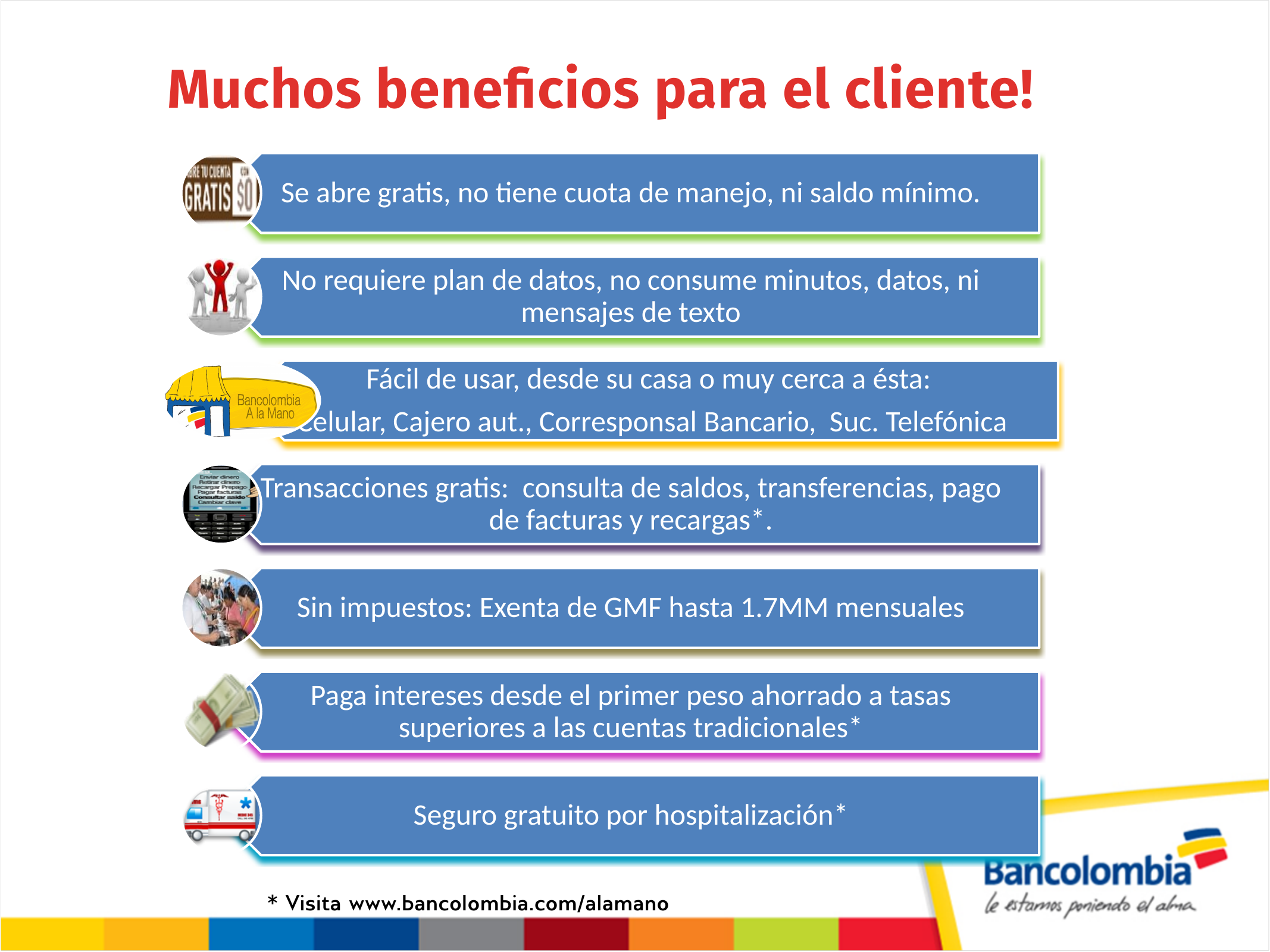

¿Qué es Ahorro a la Mano?
Muchos beneficios para el cliente!
Se abre gratis, no tiene cuota de manejo, ni saldo mínimo.
No requiere plan de datos, no consume minutos, datos, ni mensajes de texto
Fácil de usar, desde su casa o muy cerca a ésta:
Celular, Cajero aut., Corresponsal Bancario,  Suc. Telefónica
Transacciones gratis:  consulta de saldos, transferencias, pago de facturas y recargas*.
Sin impuestos: Exenta de GMF hasta 1.7MM mensuales
Paga intereses desde el primer peso ahorrado a tasas superiores a las cuentas tradicionales*
Seguro gratuito por hospitalización*
* Visita www.bancolombia.com/alamano